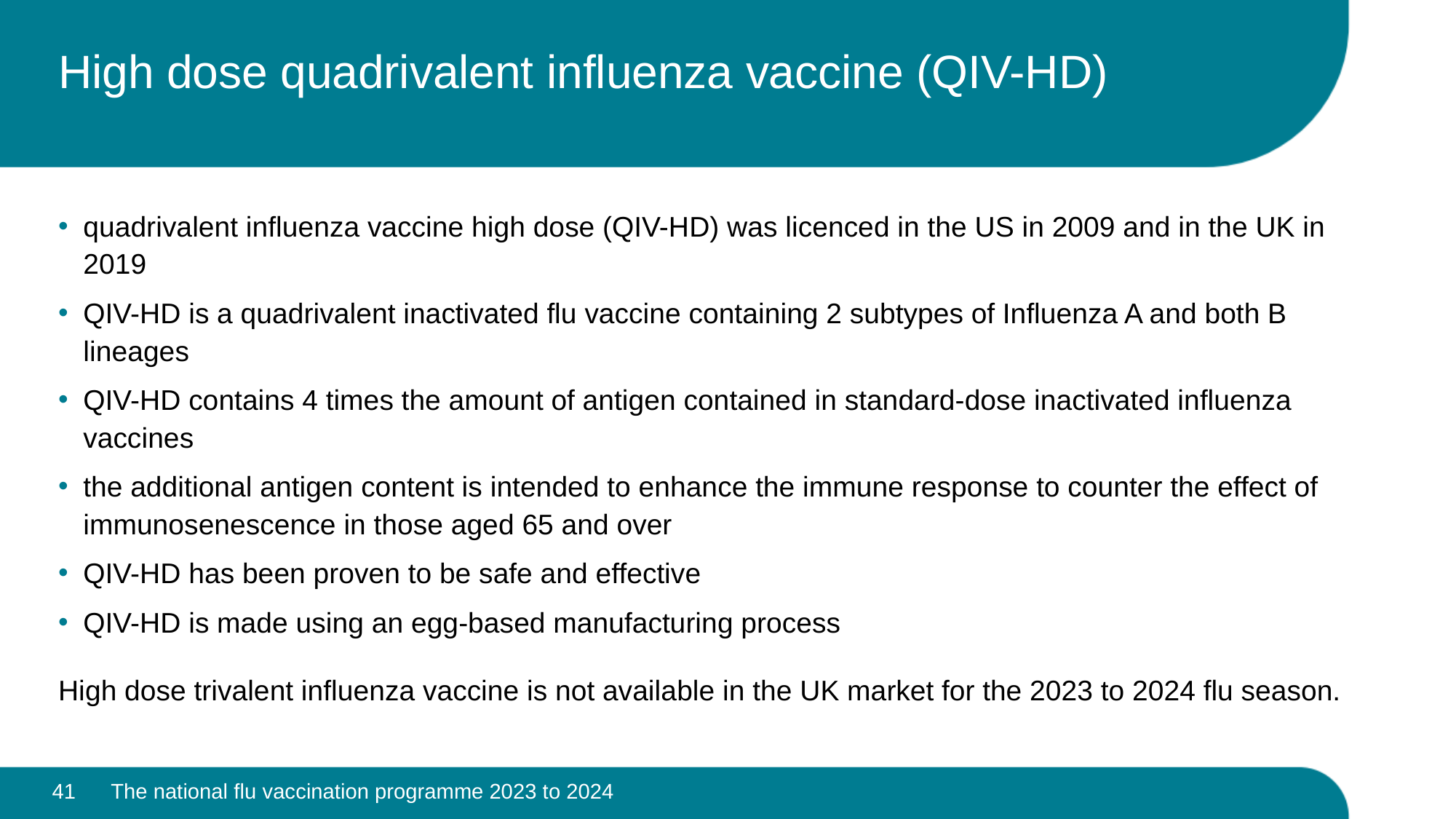

# High dose quadrivalent influenza vaccine (QIV-HD)
quadrivalent influenza vaccine high dose (QIV-HD) was licenced in the US in 2009 and in the UK in 2019
QIV-HD is a quadrivalent inactivated flu vaccine containing 2 subtypes of Influenza A and both B lineages
QIV-HD contains 4 times the amount of antigen contained in standard-dose inactivated influenza vaccines
the additional antigen content is intended to enhance the immune response to counter the effect of immunosenescence in those aged 65 and over
QIV-HD has been proven to be safe and effective
QIV-HD is made using an egg-based manufacturing process

High dose trivalent influenza vaccine is not available in the UK market for the 2023 to 2024 flu season.
41
The national flu vaccination programme 2023 to 2024